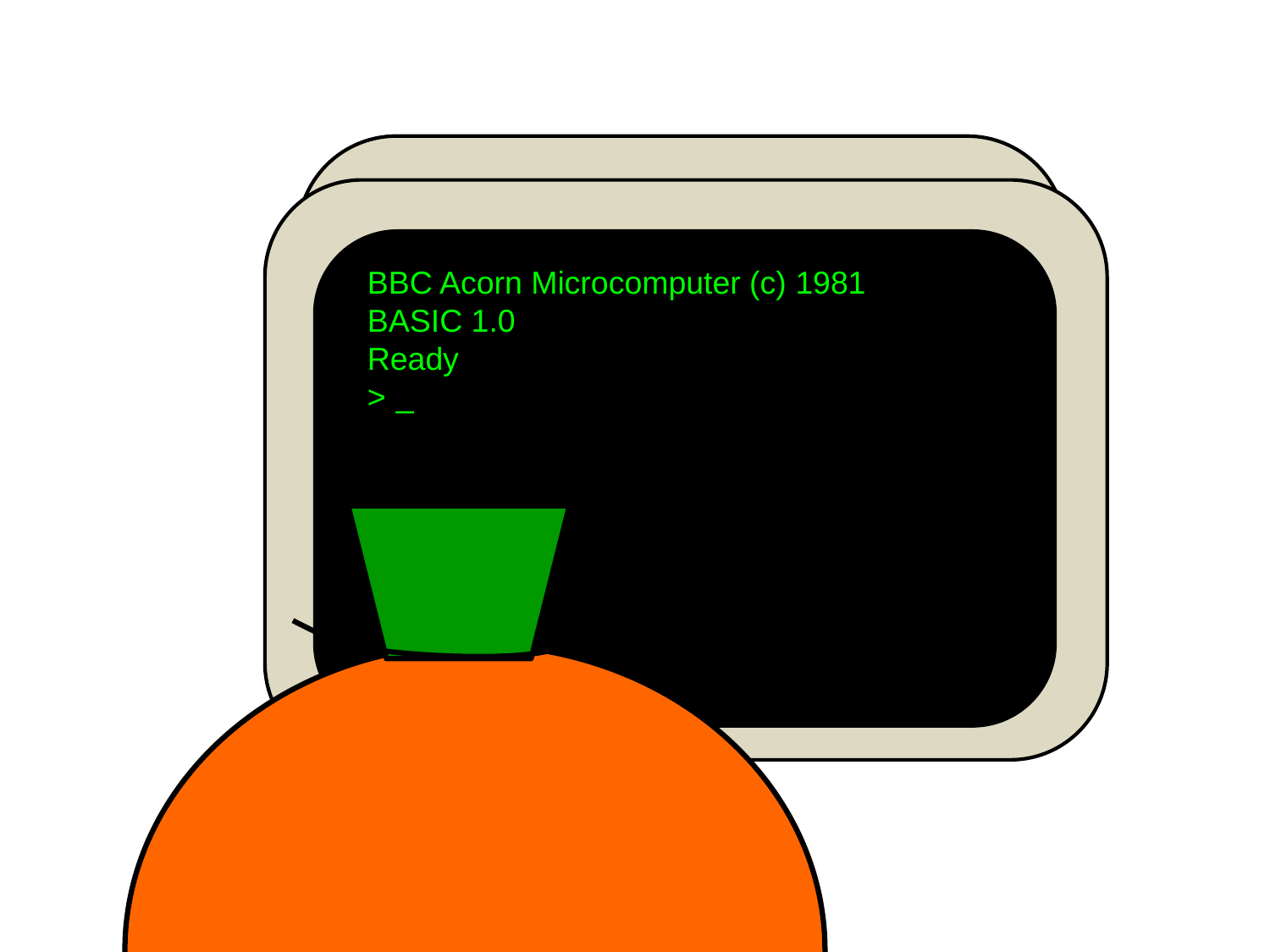

BBC Acorn Microcomputer (c) 1981
BASIC 1.0
Ready
>

   _